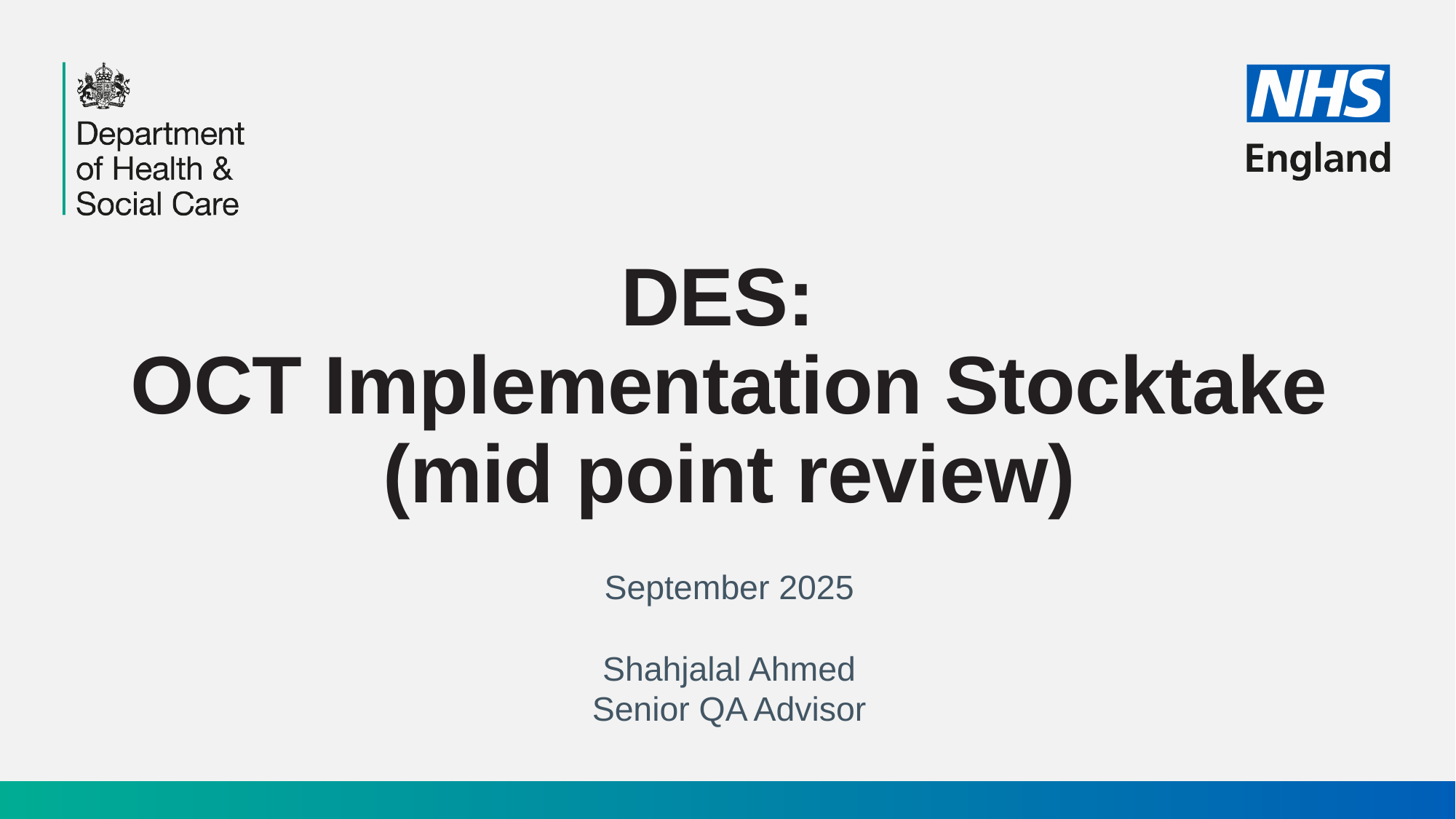

# DES: OCT Implementation Stocktake (mid point review)
September 2025

Shahjalal Ahmed
Senior QA Advisor